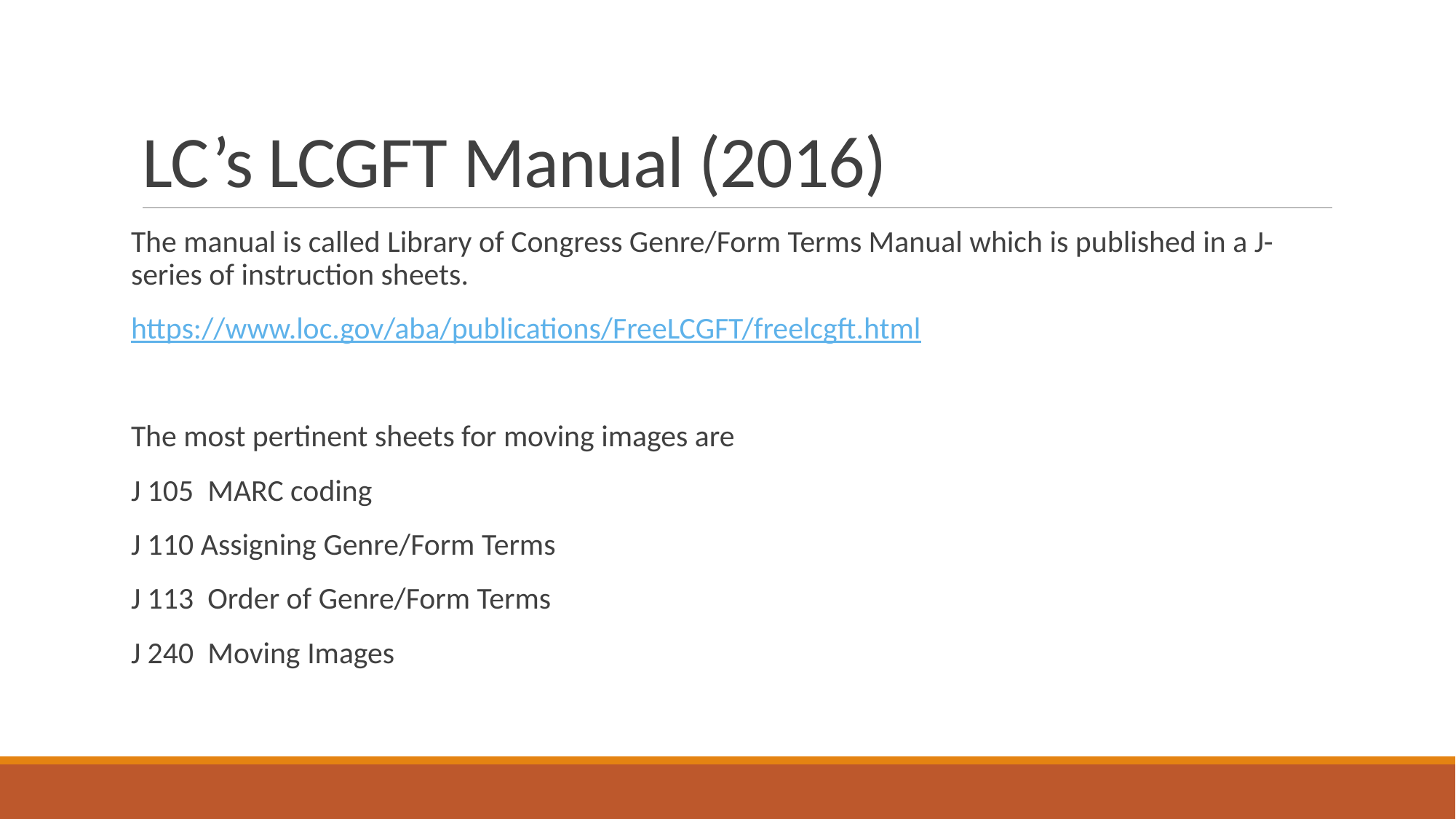

# LC’s LCGFT Manual (2016)
The manual is called Library of Congress Genre/Form Terms Manual which is published in a J-series of instruction sheets.
https://www.loc.gov/aba/publications/FreeLCGFT/freelcgft.html

The most pertinent sheets for moving images are
J 105  MARC coding
J 110 Assigning Genre/Form Terms
J 113  Order of Genre/Form Terms
J 240  Moving Images